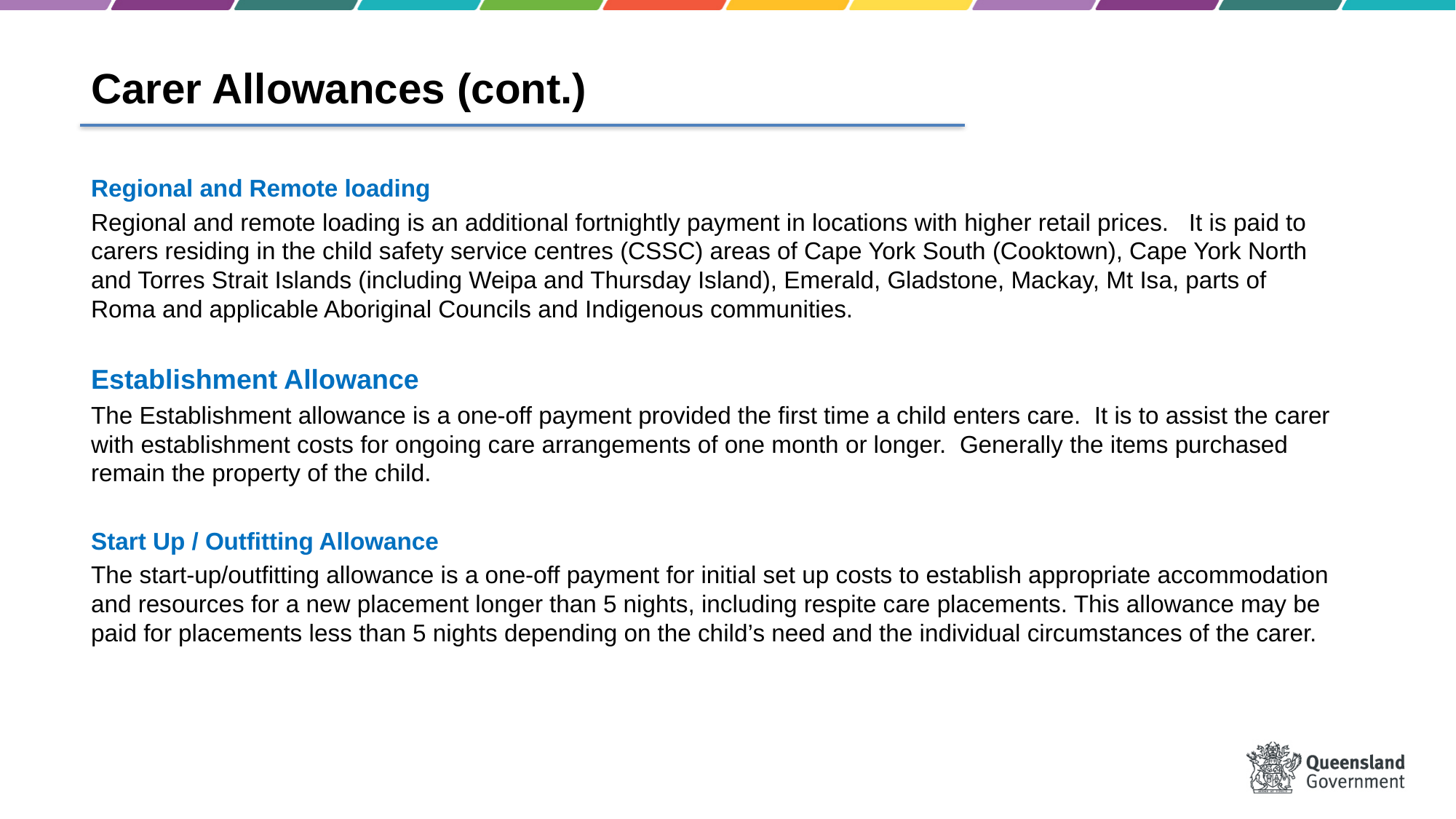

Carer Allowances (cont.)
Regional and Remote loading
Regional and remote loading is an additional fortnightly payment in locations with higher retail prices.   It is paid to carers residing in the child safety service centres (CSSC) areas of Cape York South (Cooktown), Cape York North and Torres Strait Islands (including Weipa and Thursday Island), Emerald, Gladstone, Mackay, Mt Isa, parts of Roma and applicable Aboriginal Councils and Indigenous communities.

Establishment Allowance
The Establishment allowance is a one-off payment provided the first time a child enters care.  It is to assist the carer with establishment costs for ongoing care arrangements of one month or longer.  Generally the items purchased remain the property of the child.

Start Up / Outfitting Allowance
The start-up/outfitting allowance is a one‐off payment for initial set up costs to establish appropriate accommodation and resources for a new placement longer than 5 nights, including respite care placements. This allowance may be paid for placements less than 5 nights depending on the child’s need and the individual circumstances of the carer.